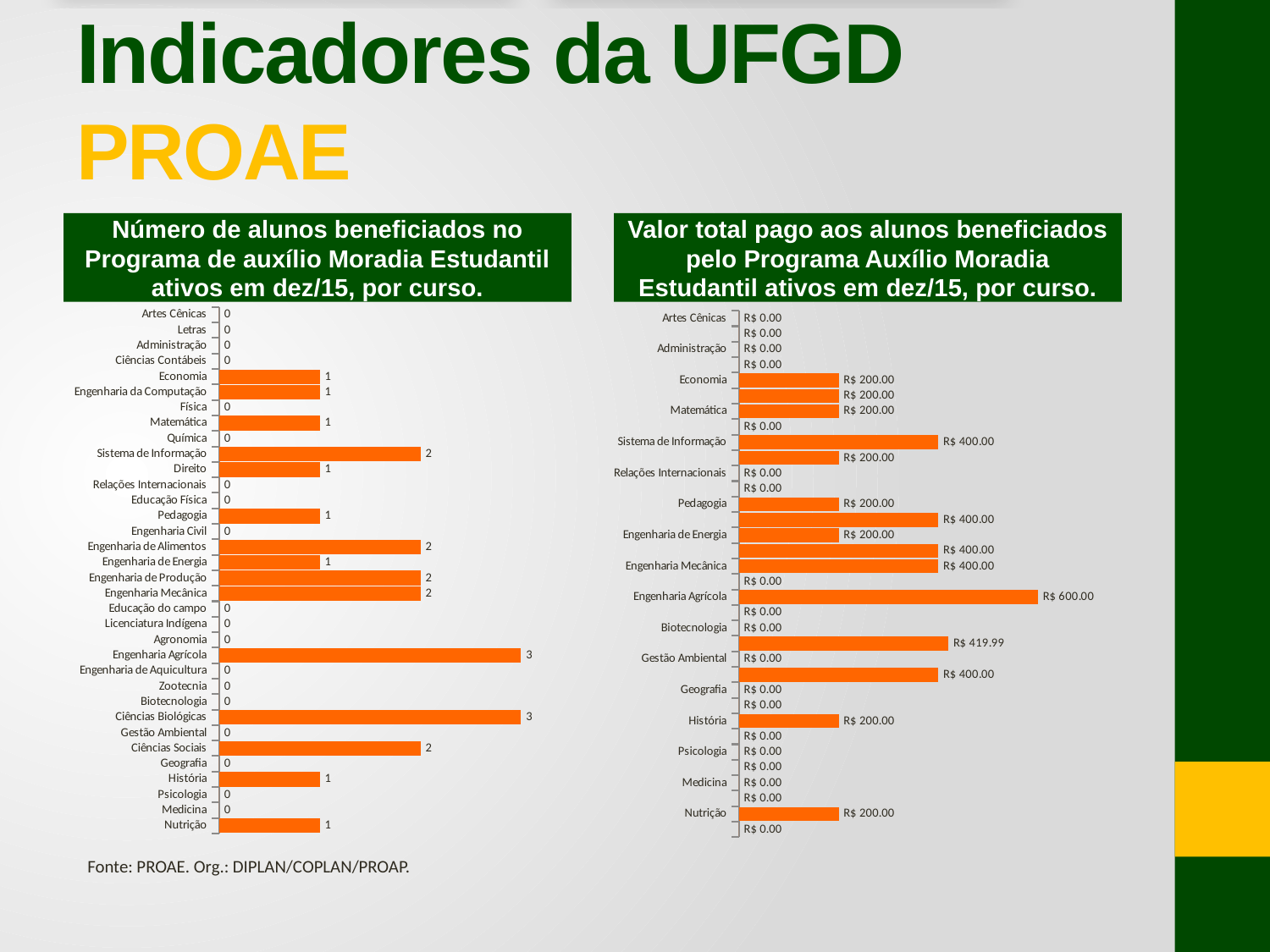

# Indicadores da UFGD PROAE
Número de alunos beneficiados no Programa de auxílio Moradia Estudantil ativos em dez/15, por curso.
Valor total pago aos alunos beneficiados pelo Programa Auxílio Moradia Estudantil ativos em dez/15, por curso.

### Chart

| Category | dez/15 |
|---|---|
| Artes Cênicas | 0.0 |
| Letras | 0.0 |
| Administração | 0.0 |
| Ciências Contábeis | 0.0 |
| Economia | 1.0 |
| Engenharia da Computação | 1.0 |
| Física | 0.0 |
| Matemática | 1.0 |
| Química | 0.0 |
| Sistema de Informação | 2.0 |
| Direito | 1.0 |
| Relações Internacionais | 0.0 |
| Educação Física | 0.0 |
| Pedagogia | 1.0 |
| Engenharia Civil | 0.0 |
| Engenharia de Alimentos | 2.0 |
| Engenharia de Energia | 1.0 |
| Engenharia de Produção | 2.0 |
| Engenharia Mecânica | 2.0 |
| Educação do campo | 0.0 |
| Licenciatura Indígena | 0.0 |
| Agronomia | 0.0 |
| Engenharia Agrícola | 3.0 |
| Engenharia de Aquicultura | 0.0 |
| Zootecnia | 0.0 |
| Biotecnologia | 0.0 |
| Ciências Biológicas | 3.0 |
| Gestão Ambiental | 0.0 |
| Ciências Sociais | 2.0 |
| Geografia | 0.0 |
| História | 1.0 |
| Psicologia | 0.0 |
| Medicina | 0.0 |
| Nutrição | 1.0 |

### Chart

| Category | dez/15 |
|---|---|
| Artes Cênicas | 0.0 |
| Letras | 0.0 |
| Administração | 0.0 |
| Ciências Contábeis | 0.0 |
| Economia | 200.0 |
| Engenharia da Computação | 200.0 |
| Matemática | 200.0 |
| Química | 0.0 |
| Sistema de Informação | 400.0 |
| Direito | 200.0 |
| Relações Internacionais | 0.0 |
| Educação Física | 0.0 |
| Pedagogia | 200.0 |
| Engenharia de Alimentos | 400.0 |
| Engenharia de Energia | 200.0 |
| Engenharia de Produção | 400.0 |
| Engenharia Mecânica | 400.0 |
| Agronomia | 0.0 |
| Engenharia Agrícola | 600.0 |
| Zootecnia | 0.0 |
| Biotecnologia | 0.0 |
| Ciências Biológicas | 419.99 |
| Gestão Ambiental | 0.0 |
| Ciências Sociais | 400.0 |
| Geografia | 0.0 |
| Biotecnologia | 0.0 |
| História | 200.0 |
| Gestão Ambiental | 0.0 |
| Psicologia | 0.0 |
| Geografia | 0.0 |
| Medicina | 0.0 |
| Psicologia | 0.0 |
| Nutrição | 200.0 |
| Nutrição | 0.0 |
Fonte: PROAE. Org.: DIPLAN/COPLAN/PROAP.